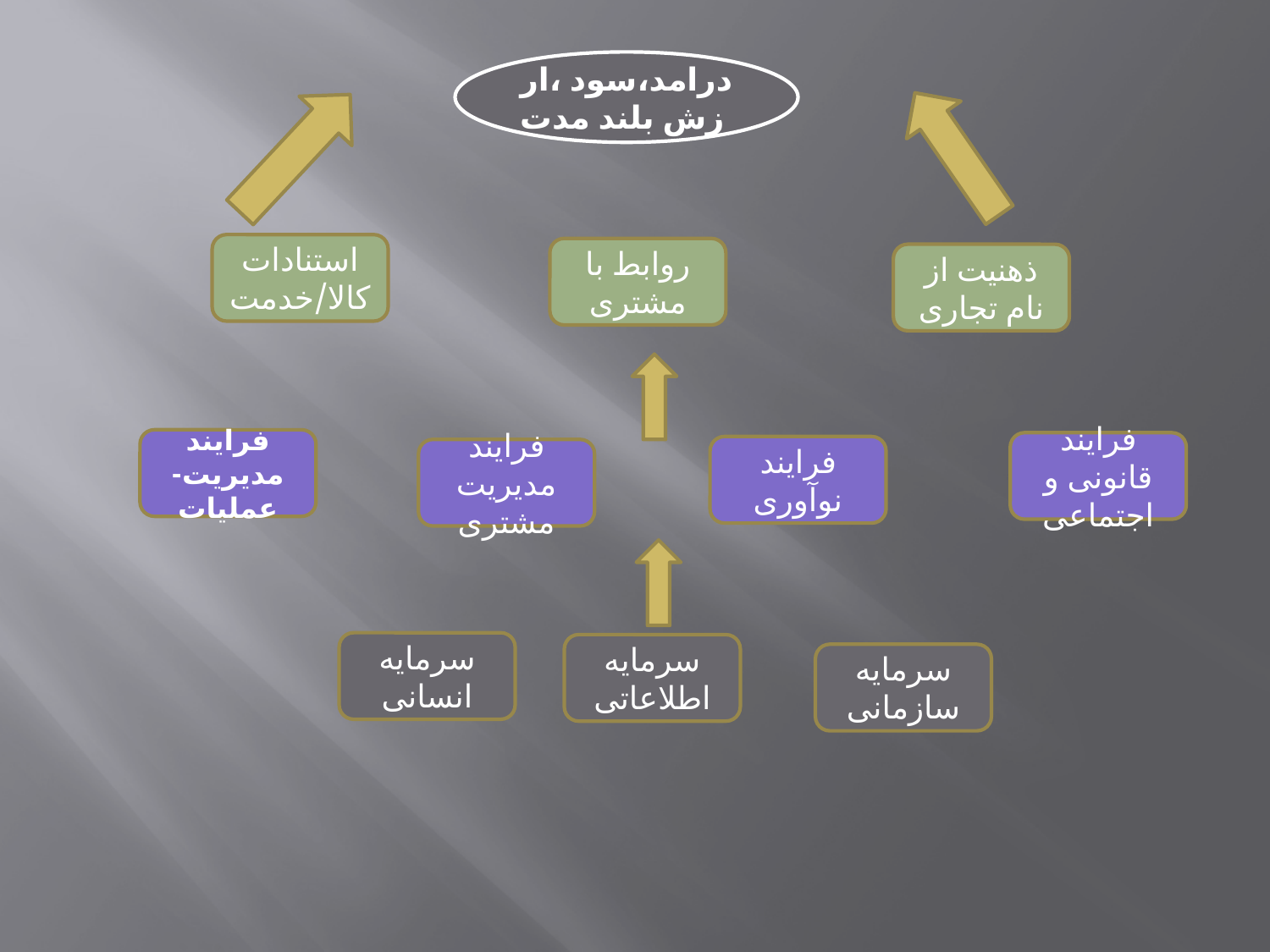

درامد،سود ،ارزش بلند مدت

استنادات کالا/خدمت
روابط با مشتری
ذهنیت از نام تجاری

فرایند مدیریت-عملیات
فرایند قانونی و اجتماعی
فرایند نوآوری
فرایند مدیریت مشتری

سرمایه انسانی
سرمایه اطلاعاتی
سرمایه سازمانی